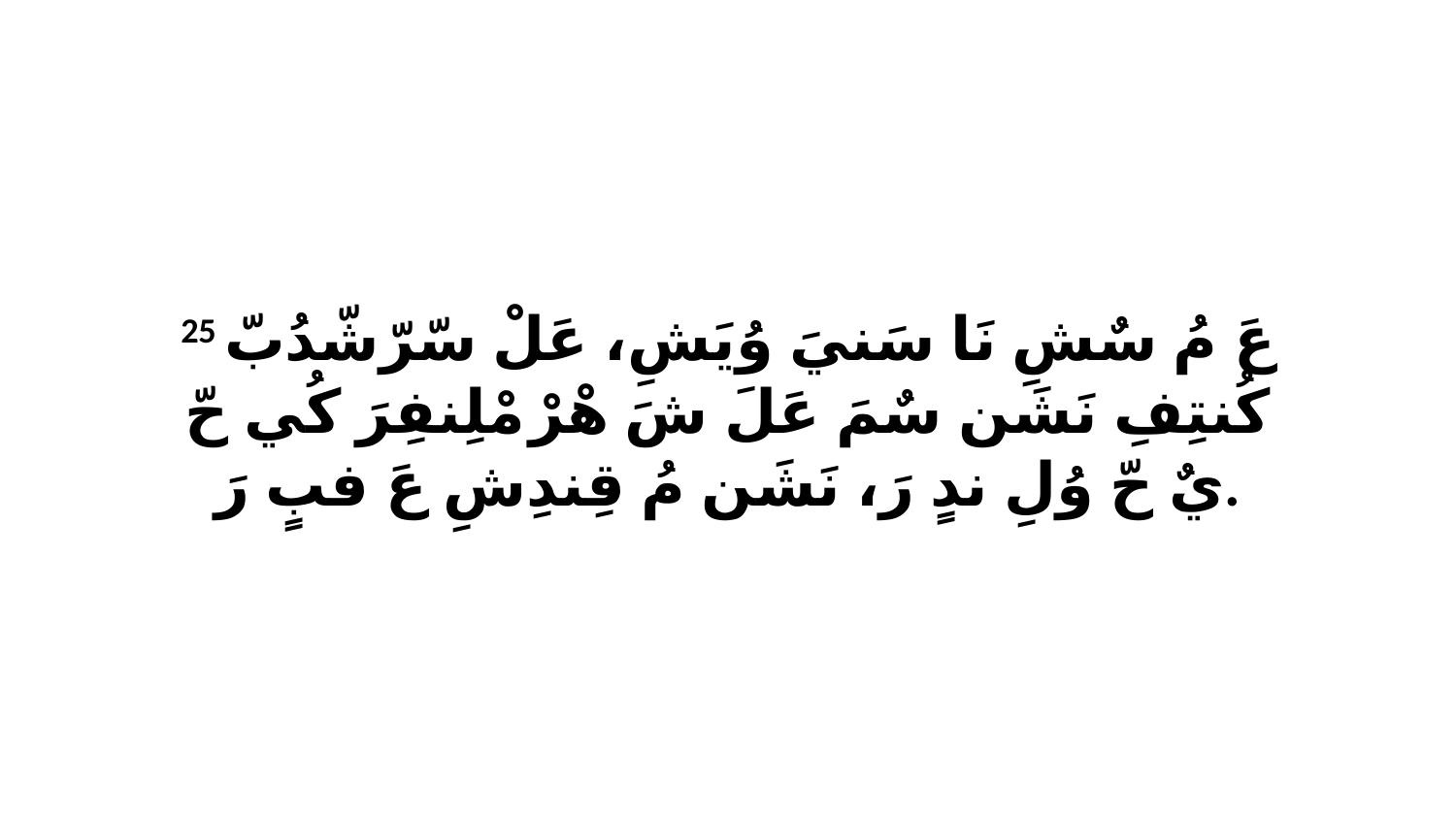

25 عَ مُ سٌشِ نَا سَنيَ وُيَشِ، عَلْ سّرّشّدُبّ كُنتِفِ نَشَن سٌمَ عَلَ شَ هْرْ مْلِنفِرَ كُي حّ يٌ حّ وُلِ ندٍ رَ، نَشَن مُ قِندِشِ عَ فبٍ رَ.